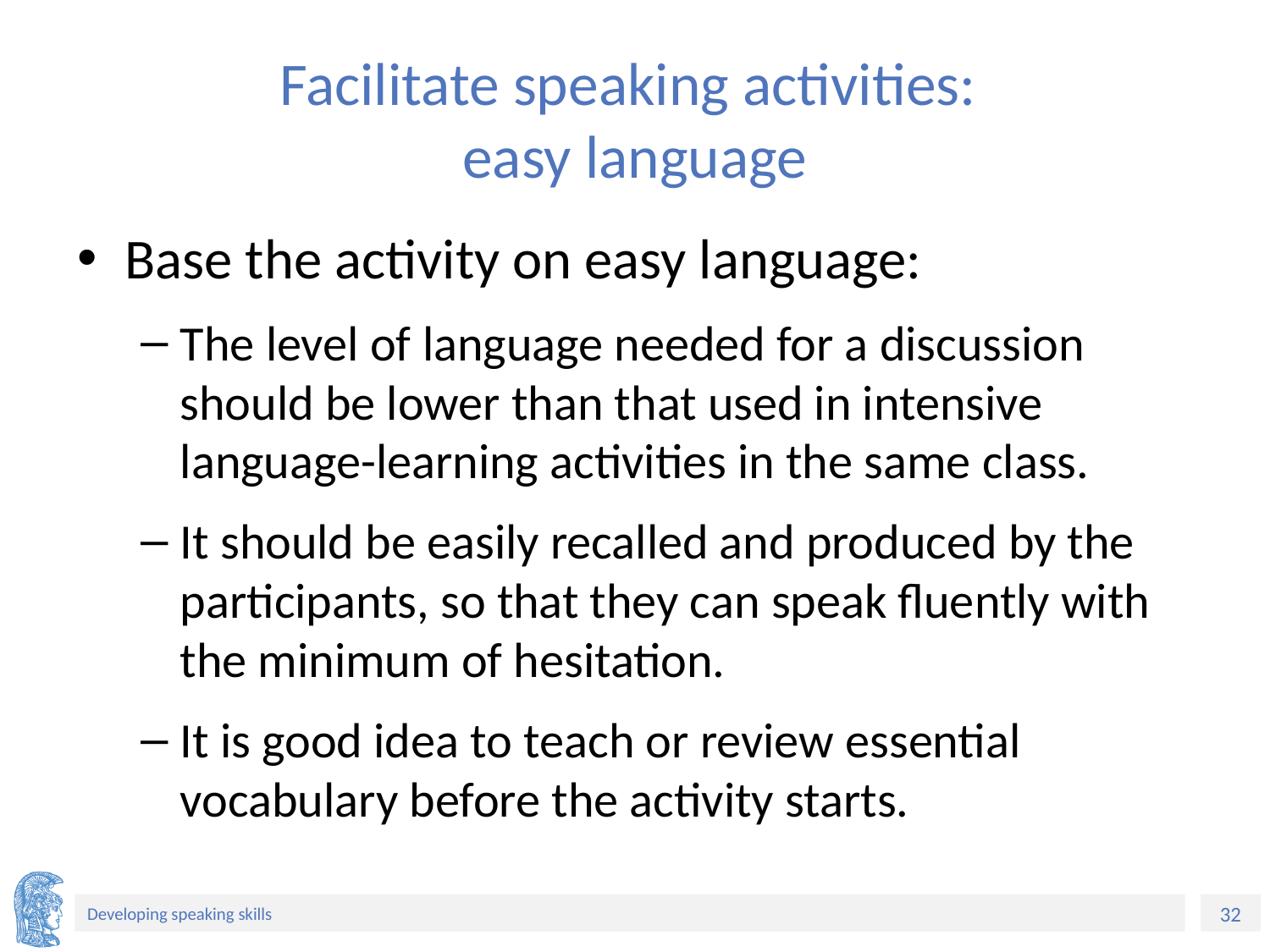

# Facilitate speaking activities: easy language
Base the activity on easy language:
The level of language needed for a discussion should be lower than that used in intensive language-learning activities in the same class.
It should be easily recalled and produced by the participants, so that they can speak fluently with the minimum of hesitation.
It is good idea to teach or review essential vocabulary before the activity starts.